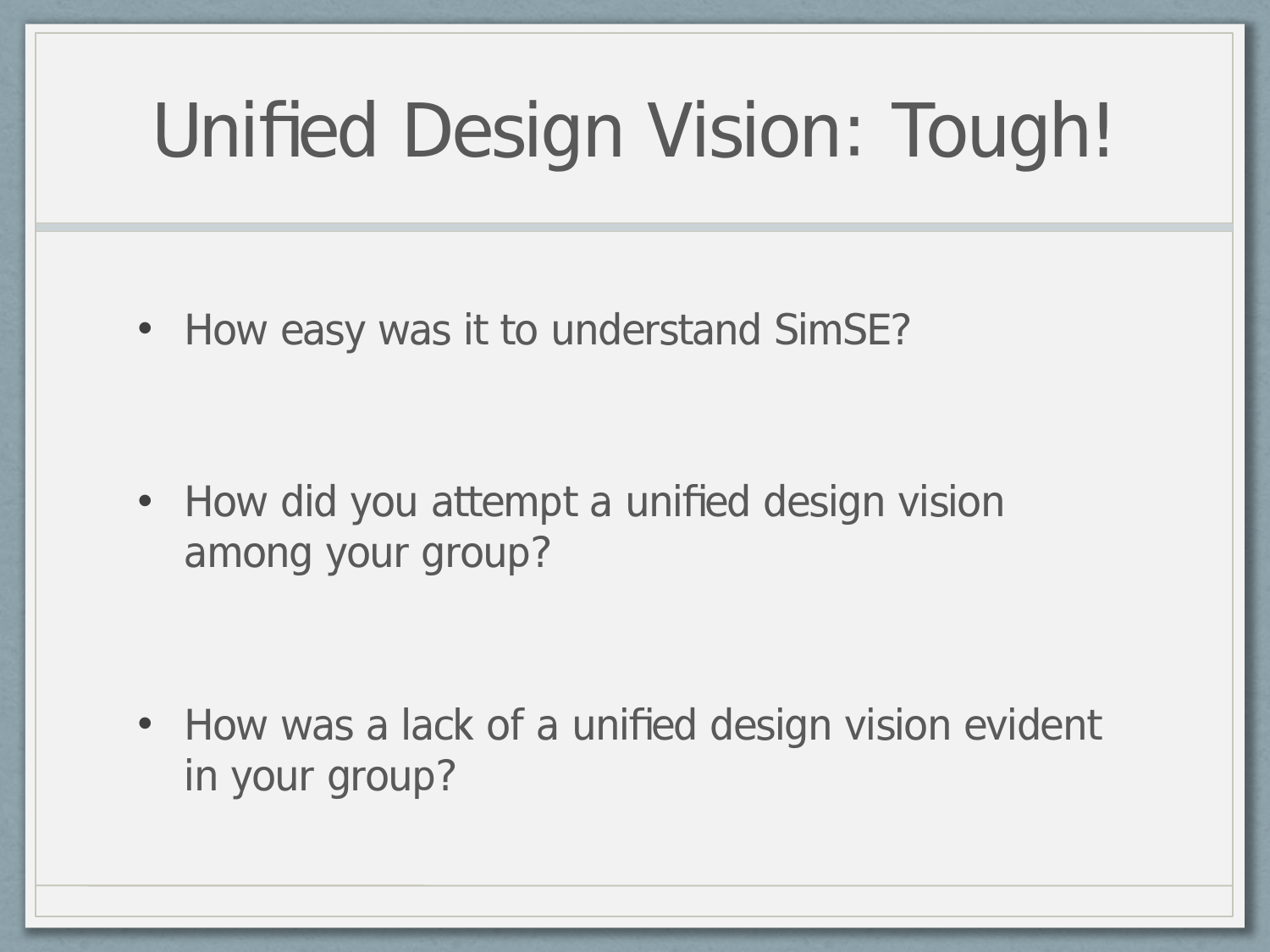

# Unified Design Vision: Tough!
How easy was it to understand SimSE?

How did you attempt a unified design vision among your group?

How was a lack of a unified design vision evident in your group?